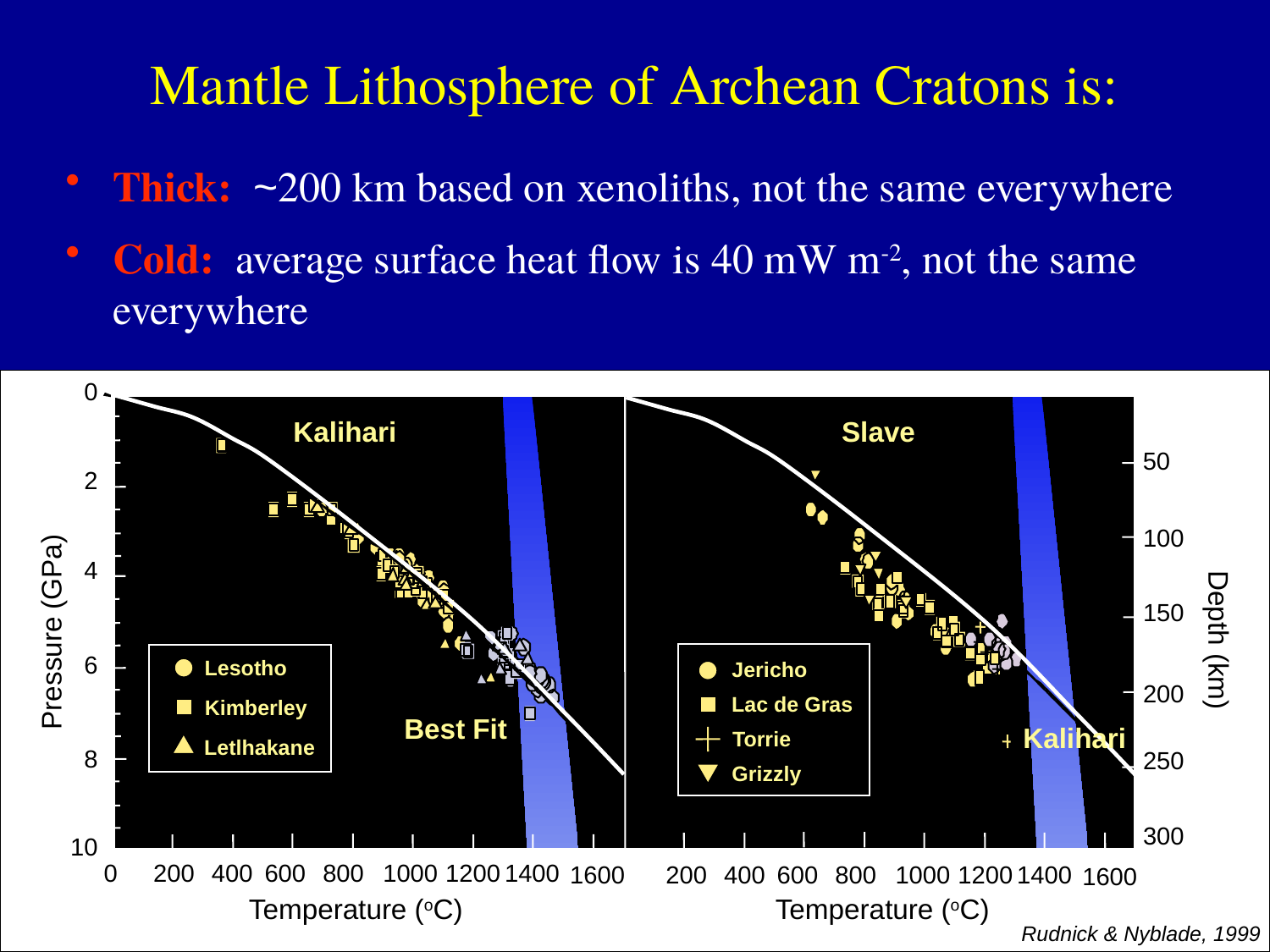

Mantle Lithosphere of Archean Cratons is:
Thick:  ~200 km based on xenoliths, not the same everywhere
Cold:  average surface heat flow is 40 mW m-2, not the same everywhere

0

Kalihari
Slave

50

2

100

4

150

Pressure (GPa)
Depth (km)

6

Lesotho
Jericho
Lac de Gras
Torrie
Grizzly

200
Kimberley

Best Fit

Kalihari

Letlhakane

8
250

300
10

0
200
400
600
800
1000
1200
1400
1600
200
400
600
800
1000
1200
1400
1600
Temperature (oC)
Temperature (oC)
Rudnick & Nyblade, 1999